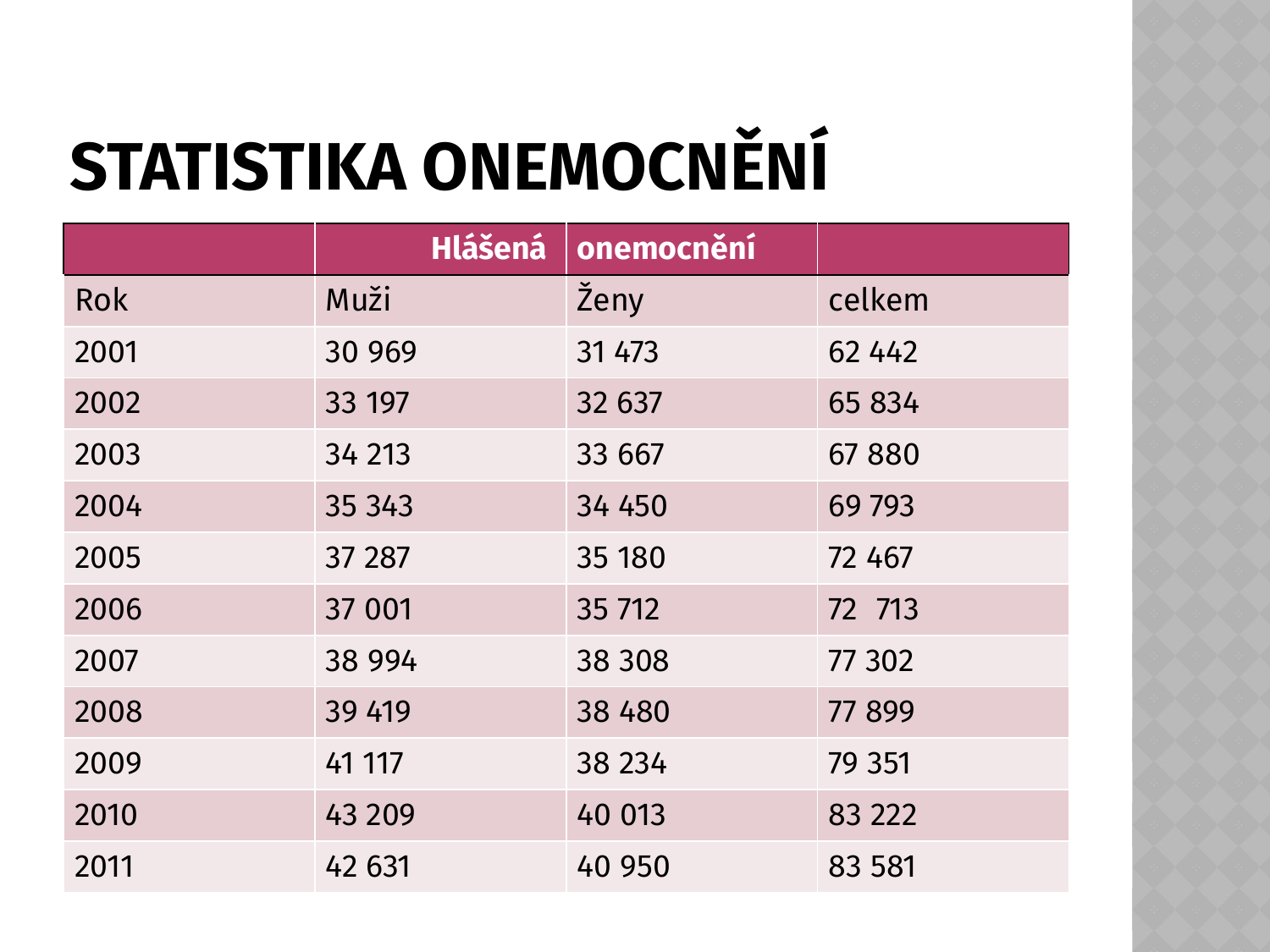

# Statistika onemocnění
|  | Hlášená | onemocnění |  |
| --- | --- | --- | --- |
| Rok | Muži | Ženy | celkem |
| 2001 | 30 969 | 31 473 | 62 442 |
| 2002 | 33 197 | 32 637 | 65 834 |
| 2003 | 34 213 | 33 667 | 67 880 |
| 2004 | 35 343 | 34 450 | 69 793 |
| 2005 | 37 287 | 35 180 | 72 467 |
| 2006 | 37 001 | 35 712 | 713 |
| 2007 | 38 994 | 38 308 | 77 302 |
| 2008 | 39 419 | 38 480 | 77 899 |
| 2009 | 41 117 | 38 234 | 79 351 |
| 2010 | 43 209 | 40 013 | 83 222 |
| 2011 | 42 631 | 40 950 | 83 581 |